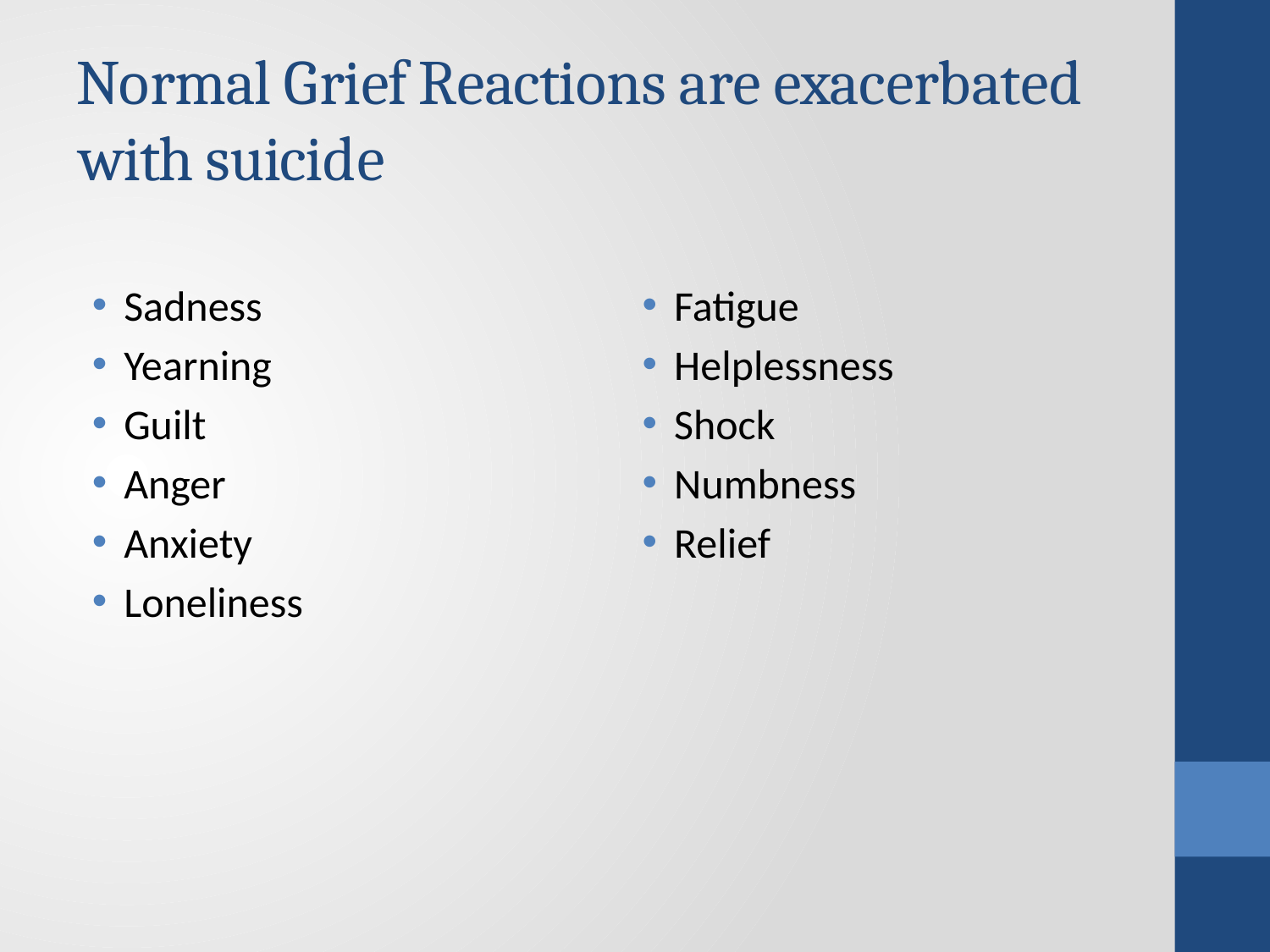

# Normal Grief Reactions are exacerbated with suicide

Sadness
Yearning
Guilt
Anger
Anxiety
Loneliness

Fatigue
Helplessness
Shock
Numbness
Relief